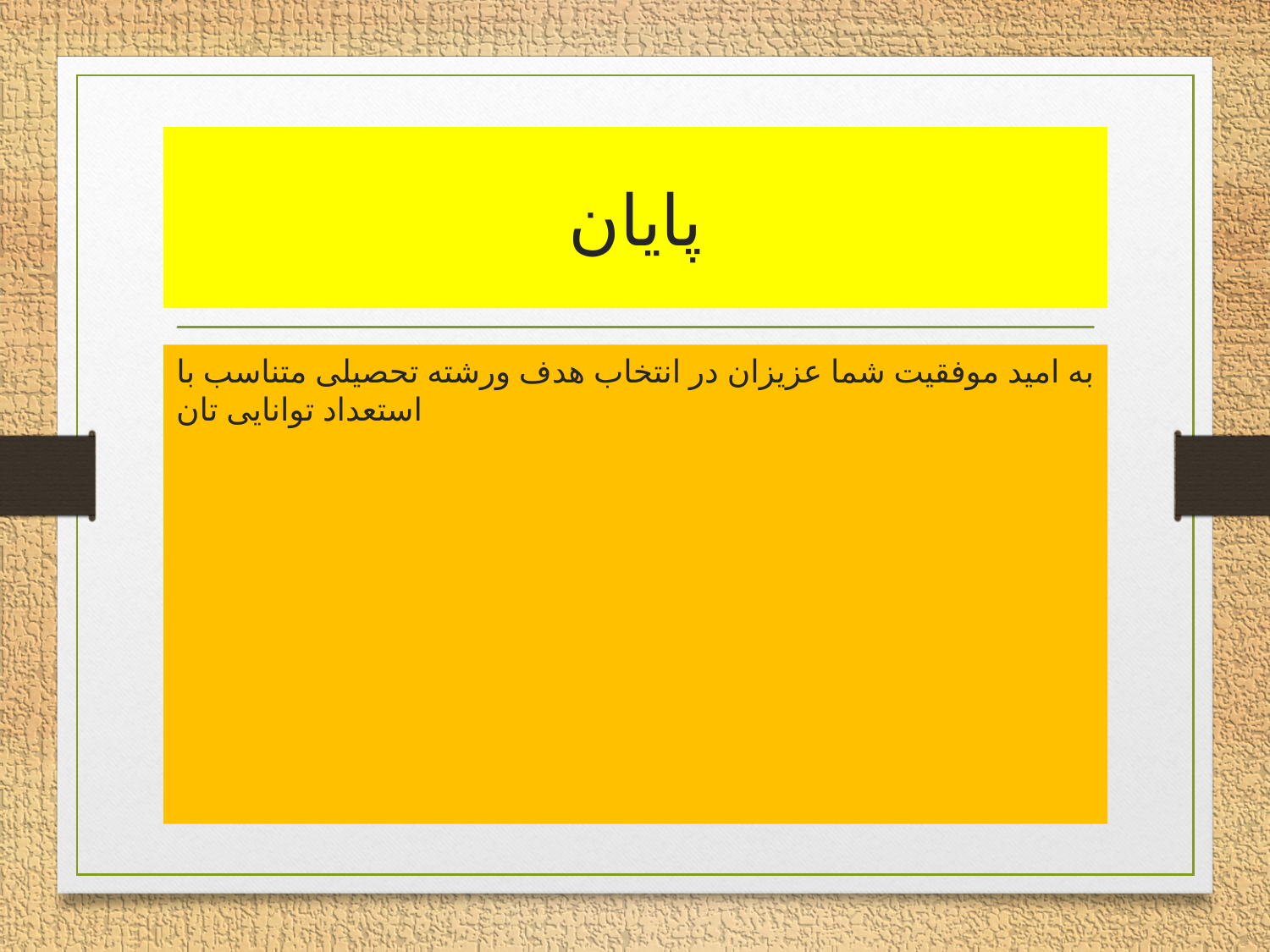

# پایان
به امید موفقیت شما عزیزان در انتخاب هدف ورشته تحصیلی متناسب با استعداد توانایی تان